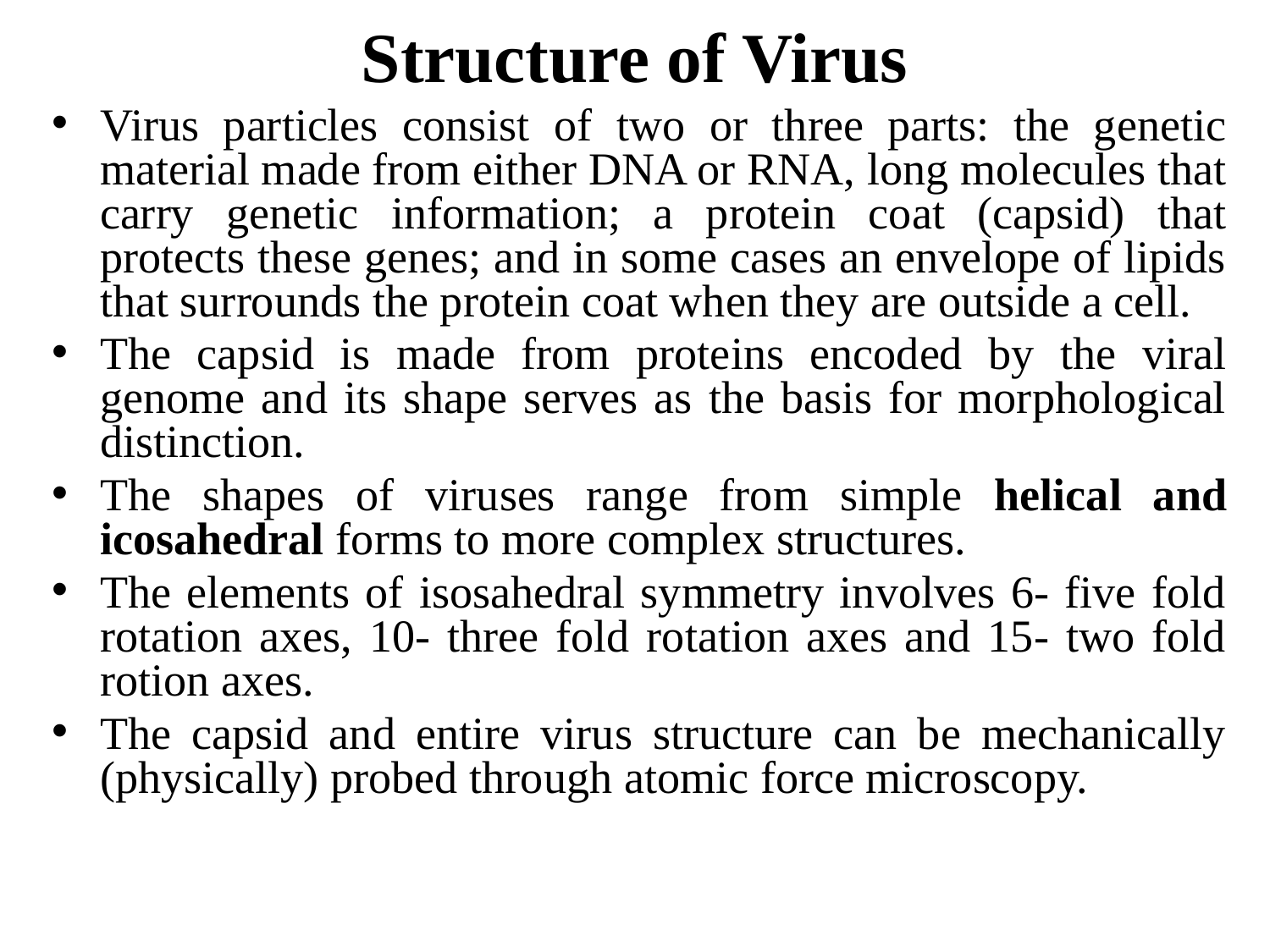

# Structure of Virus
Virus particles consist of two or three parts: the genetic material made from either DNA or RNA, long molecules that carry genetic information; a protein coat (capsid) that protects these genes; and in some cases an envelope of lipids that surrounds the protein coat when they are outside a cell.
The capsid is made from proteins encoded by the viral genome and its shape serves as the basis for morphological distinction.
The shapes of viruses range from simple helical and icosahedral forms to more complex structures.
The elements of isosahedral symmetry involves 6- five fold rotation axes, 10- three fold rotation axes and 15- two fold rotion axes.
The capsid and entire virus structure can be mechanically (physically) probed through atomic force microscopy.